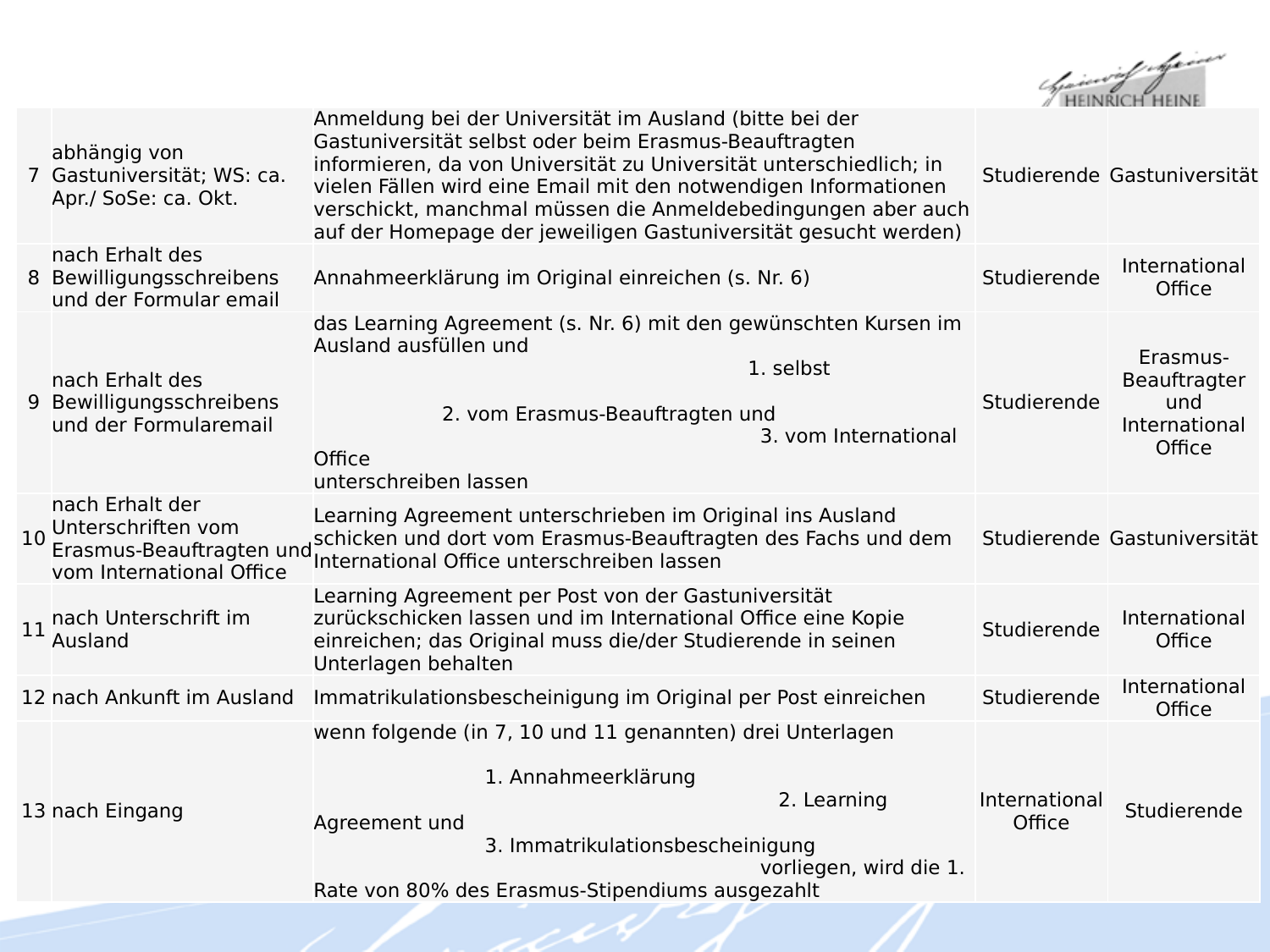

| 7 | abhängig von Gastuniversität; WS: ca. Apr./ SoSe: ca. Okt. | Anmeldung bei der Universität im Ausland (bitte bei der Gastuniversität selbst oder beim Erasmus-Beauftragten informieren, da von Universität zu Universität unterschiedlich; in vielen Fällen wird eine Email mit den notwendigen Informationen verschickt, manchmal müssen die Anmeldebedingungen aber auch auf der Homepage der jeweiligen Gastuniversität gesucht werden) | Studierende | Gastuniversität |
| --- | --- | --- | --- | --- |
| 8 | nach Erhalt des Bewilligungsschreibens und der Formular email | Annahmeerklärung im Original einreichen (s. Nr. 6) | Studierende | International Office |
| 9 | nach Erhalt des Bewilligungsschreibens und der Formularemail | das Learning Agreement (s. Nr. 6) mit den gewünschten Kursen im Ausland ausfüllen und 1. selbst 2. vom Erasmus-Beauftragten und 3. vom International Office unterschreiben lassen | Studierende | Erasmus-Beauftragter und International Office |
| 10 | nach Erhalt der Unterschriften vom Erasmus-Beauftragten und vom International Office | Learning Agreement unterschrieben im Original ins Ausland schicken und dort vom Erasmus-Beauftragten des Fachs und dem International Office unterschreiben lassen | Studierende | Gastuniversität |
| 11 | nach Unterschrift im Ausland | Learning Agreement per Post von der Gastuniversität zurückschicken lassen und im International Office eine Kopie einreichen; das Original muss die/der Studierende in seinen Unterlagen behalten | Studierende | International Office |
| 12 | nach Ankunft im Ausland | Immatrikulationsbescheinigung im Original per Post einreichen | Studierende | International Office |
| 13 | nach Eingang | wenn folgende (in 7, 10 und 11 genannten) drei Unterlagen 1. Annahmeerklärung 2. Learning Agreement und 3. Immatrikulationsbescheinigung vorliegen, wird die 1. Rate von 80% des Erasmus-Stipendiums ausgezahlt | International Office | Studierende |